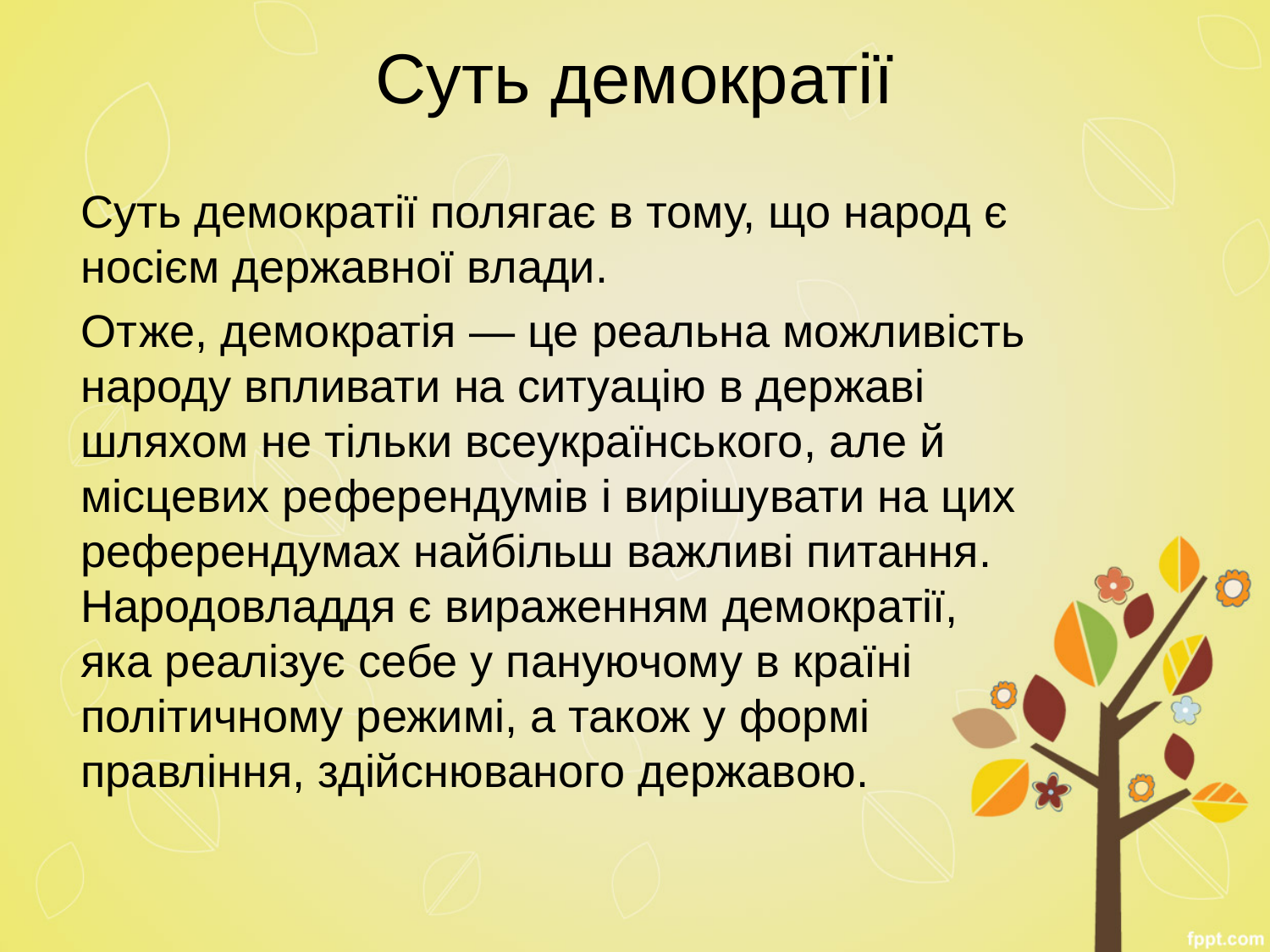

# Суть демократії
Суть демократії полягає в тому, що народ є носієм державної влади.
Отже, демократія — це реальна можливість народу впливати на ситуацію в державі шляхом не тільки всеукраїнського, але й місцевих референдумів і вирішувати на цих референдумах найбільш важливі питання. Народовладдя є вираженням демократії, яка реалізує себе у пануючому в країні політичному режимі, а також у формі правління, здійснюваного державою.